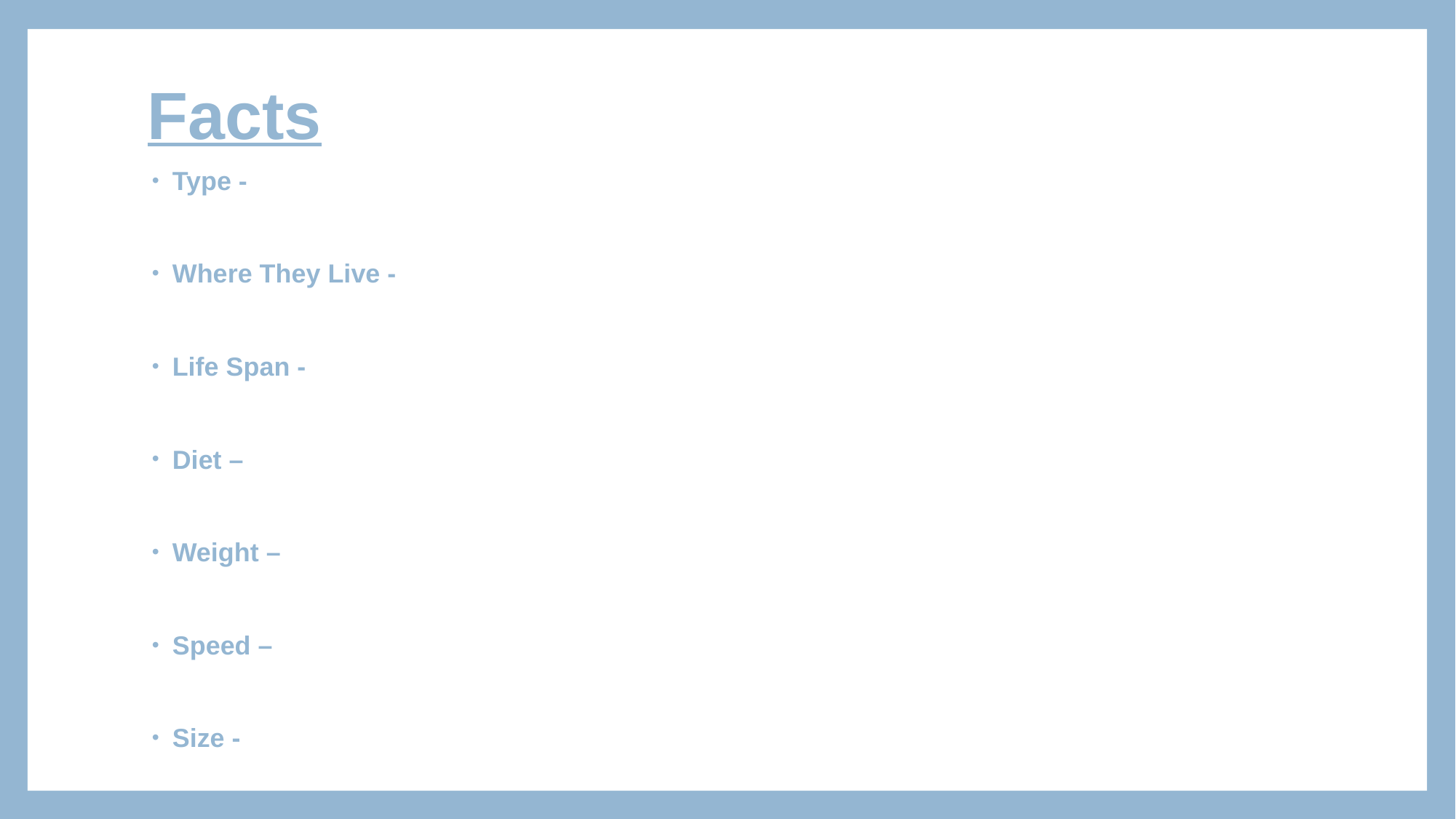

# Facts
Type -

Where They Live -

Life Span -

Diet –

Weight –

Speed –

Size -